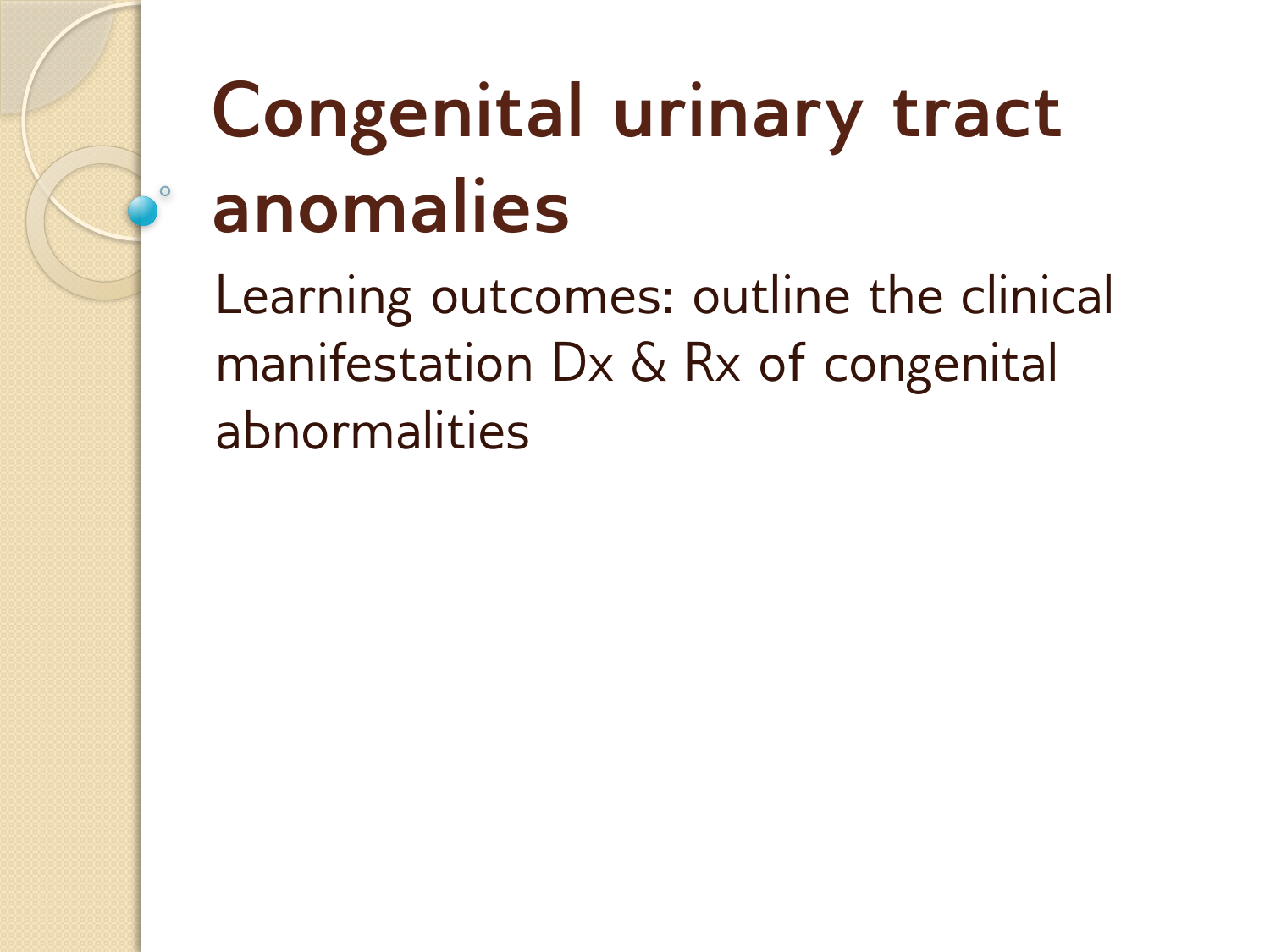

# Congenital urinary tract anomalies
Learning outcomes: outline the clinical manifestation Dx & Rx of congenital abnormalities